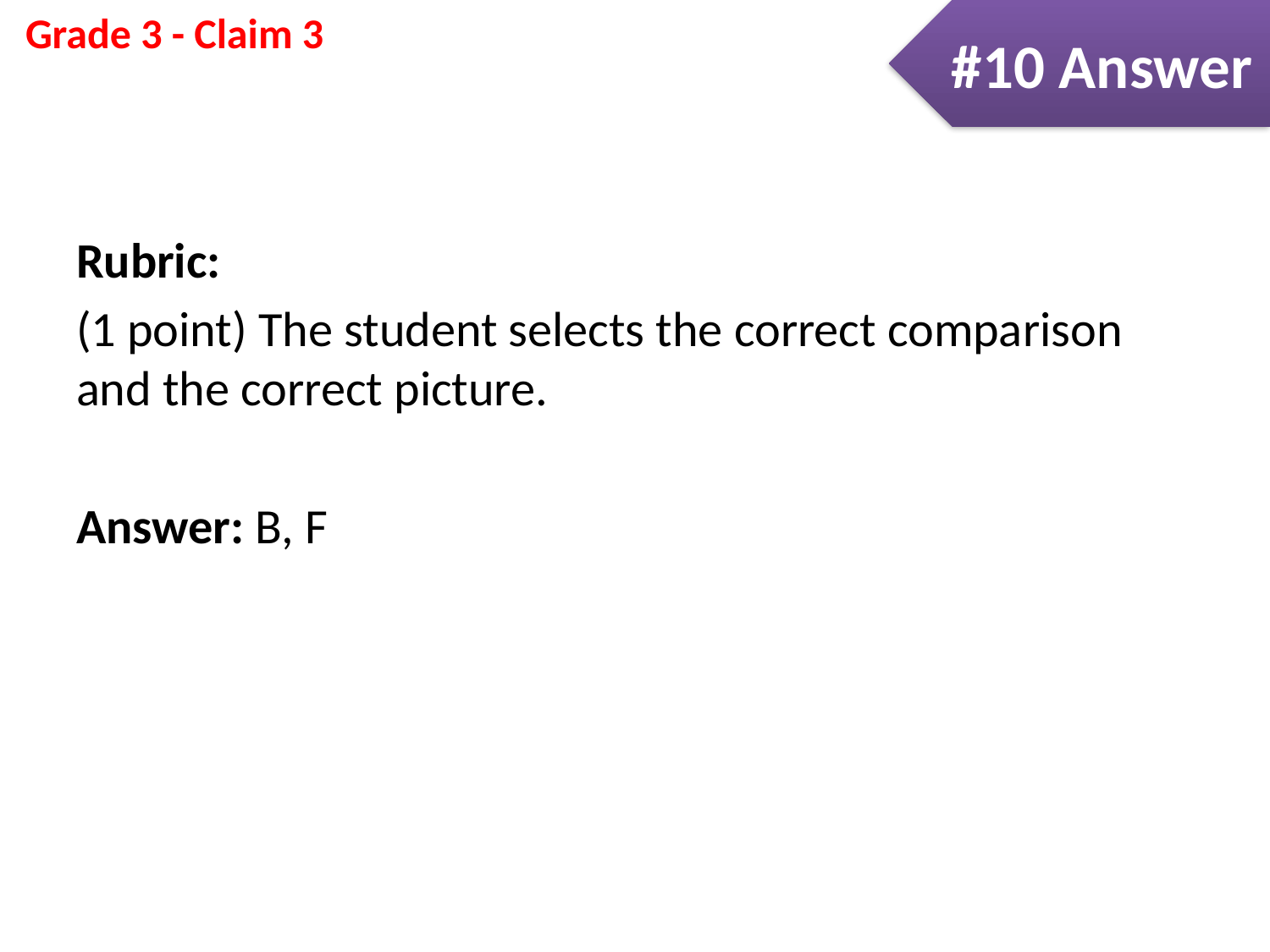

#10 Answer
Rubric:
(1 point) The student selects the correct comparison and the correct picture.

Answer: B, F